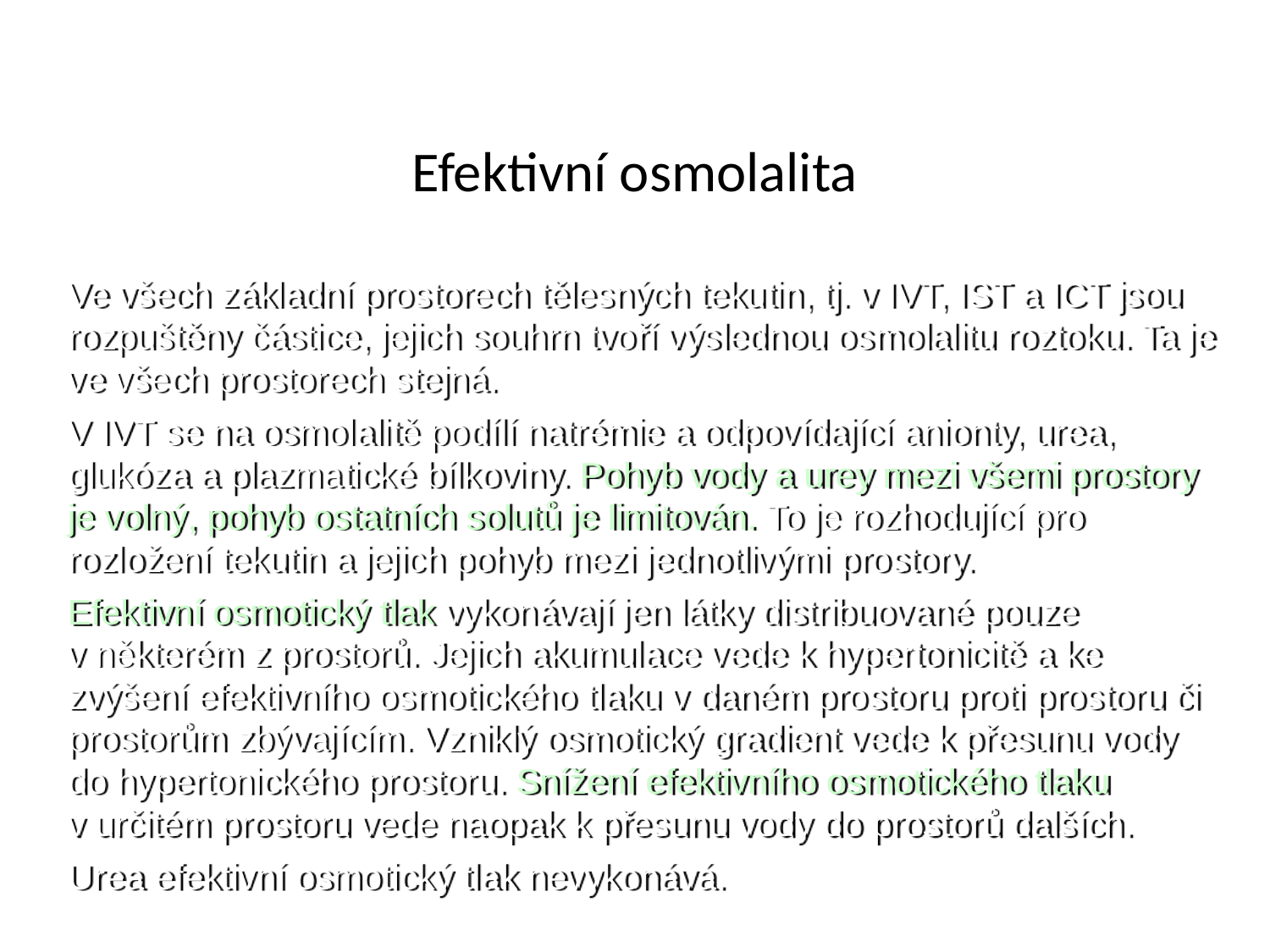

# Efektivní osmolalita
Ve všech základní prostorech tělesných tekutin, tj. v IVT, IST a ICT jsou rozpuštěny částice, jejich souhrn tvoří výslednou osmolalitu roztoku. Ta je ve všech prostorech stejná.
V IVT se na osmolalitě podílí natrémie a odpovídající anionty, urea, glukóza a plazmatické bílkoviny. Pohyb vody a urey mezi všemi prostory je volný, pohyb ostatních solutů je limitován. To je rozhodující pro rozložení tekutin a jejich pohyb mezi jednotlivými prostory.
Efektivní osmotický tlak vykonávají jen látky distribuované pouze v některém z prostorů. Jejich akumulace vede k hypertonicitě a ke zvýšení efektivního osmotického tlaku v daném prostoru proti prostoru či prostorům zbývajícím. Vzniklý osmotický gradient vede k přesunu vody do hypertonického prostoru. Snížení efektivního osmotického tlaku v určitém prostoru vede naopak k přesunu vody do prostorů dalších.
Urea efektivní osmotický tlak nevykonává.